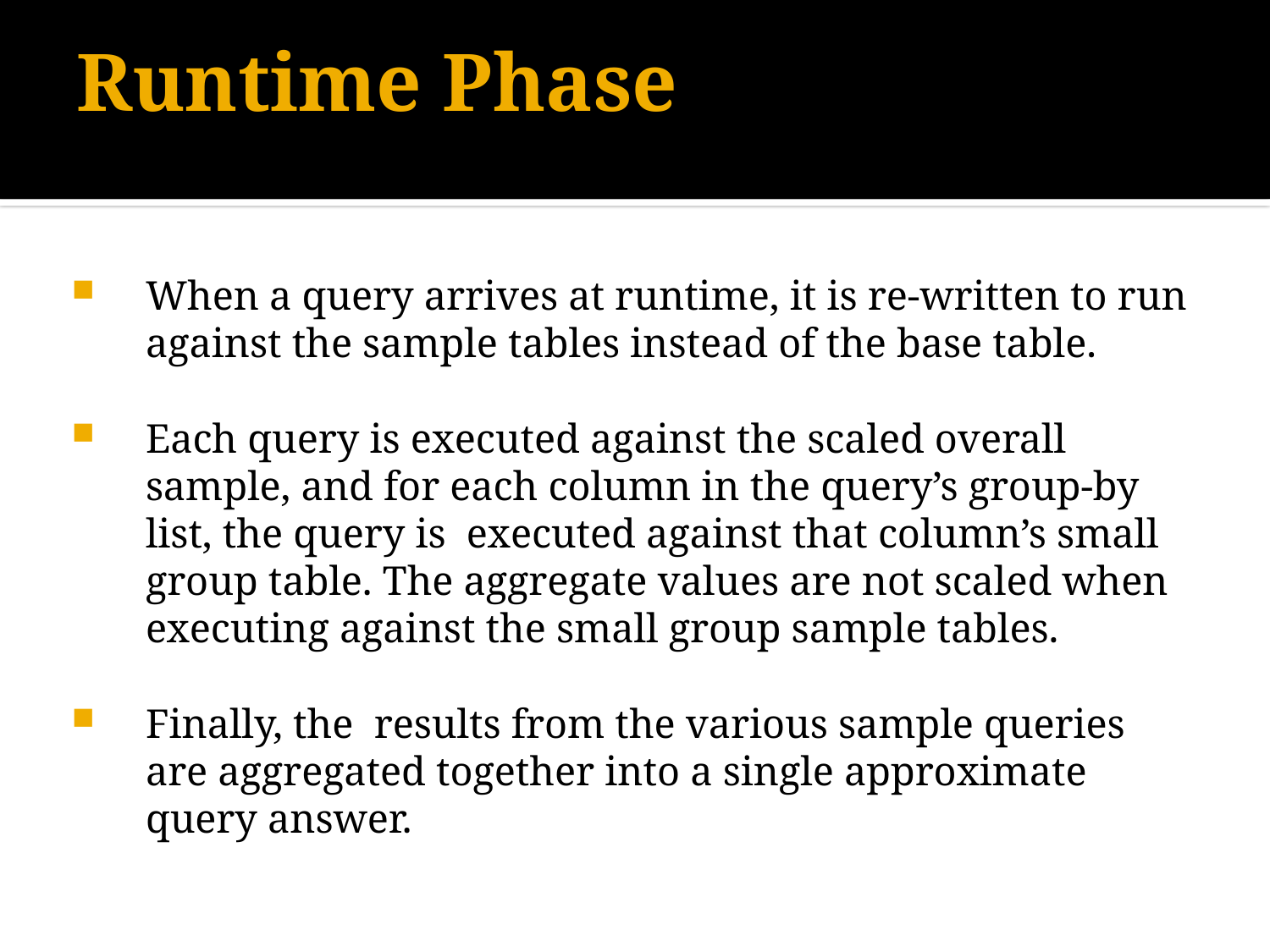

# Runtime Phase

When a query arrives at runtime, it is re-written to run against the sample tables instead of the base table.

Each query is executed against the scaled overall sample, and for each column in the query’s group-by list, the query is  executed against that column’s small group table. The aggregate values are not scaled when executing against the small group sample tables.

Finally, the  results from the various sample queries are aggregated together into a single approximate query answer.